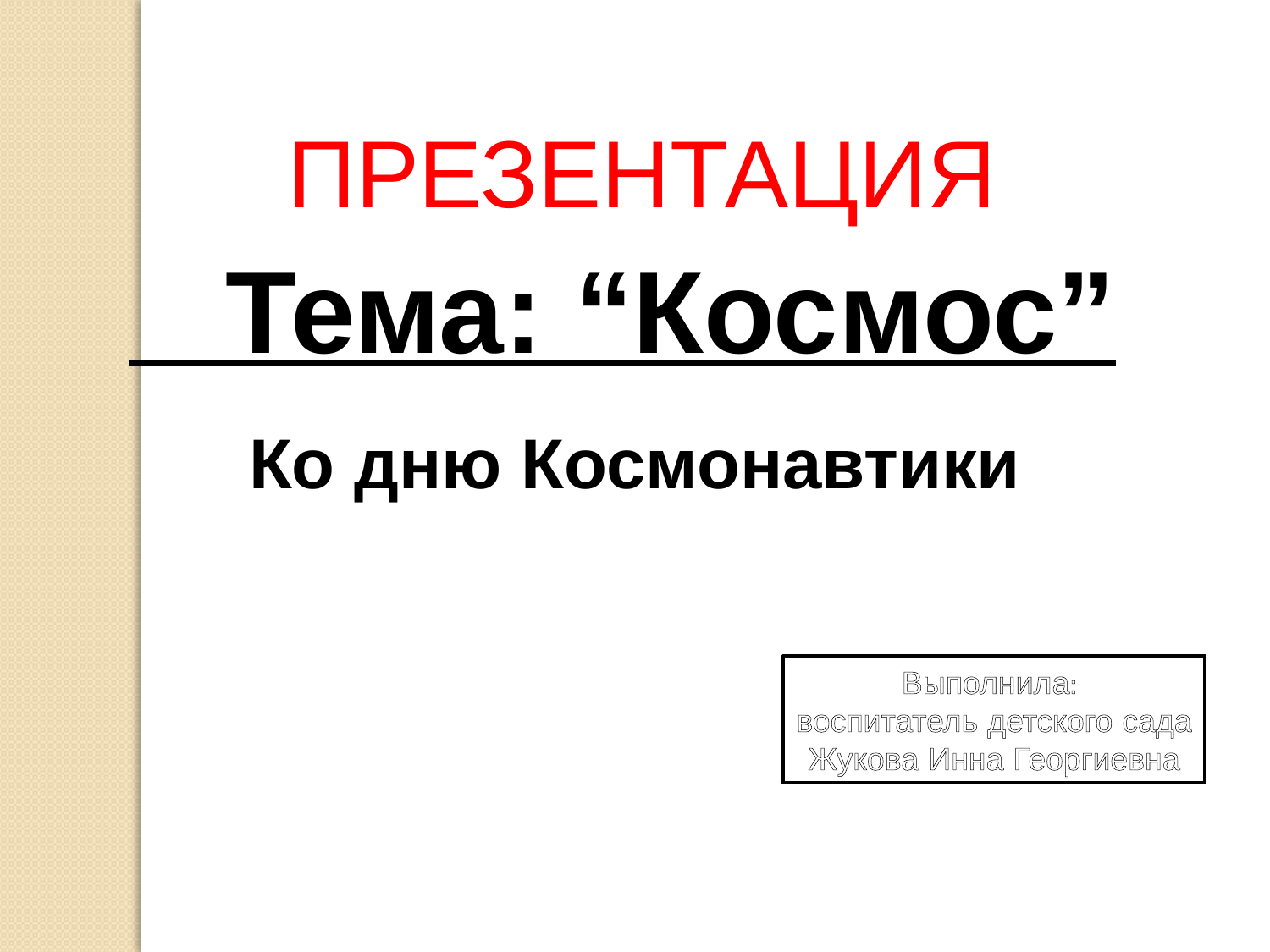

ПРЕЗЕНТАЦИЯ
   Тема: “Космос”
Ко дню Космонавтики
Выполнила:
воспитатель детского сада
Жукова Инна Георгиевна